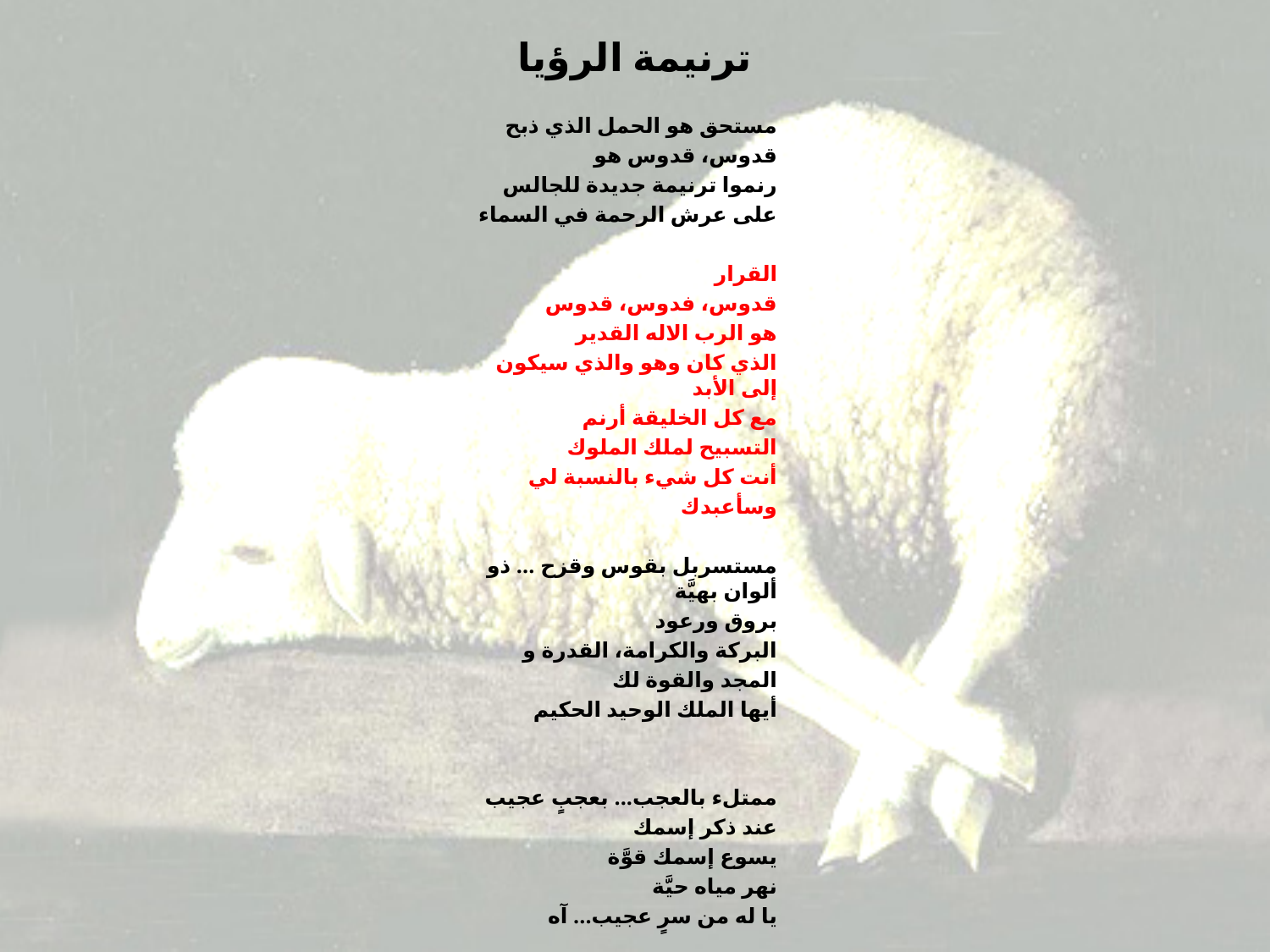

# ترنيمة الرؤيا
مستحق هو الحمل الذي ذبح
قدوس، قدوس هو
رنموا ترنيمة جديدة للجالس
على عرش الرحمة في السماء

القرار
قدوس، فدوس، قدوس
هو الرب الاله القدير
الذي كان وهو والذي سيكون إلى الأبد
مع كل الخليقة أرنم
التسبيح لملك الملوك
أنت كل شيء بالنسبة لي
وسأعبدك

مستسربل بقوس وقزح ... ذو ألوان بهيَّة
بروق ورعود
البركة والكرامة، القدرة و
المجد والقوة لك
أيها الملك الوحيد الحكيم

ممتلء بالعجب... بعجبٍ عجيب
عند ذكر إسمك
يسوع إسمك قوَّة
نهر مياه حيَّة
يا له من سرٍ عجيب... آه